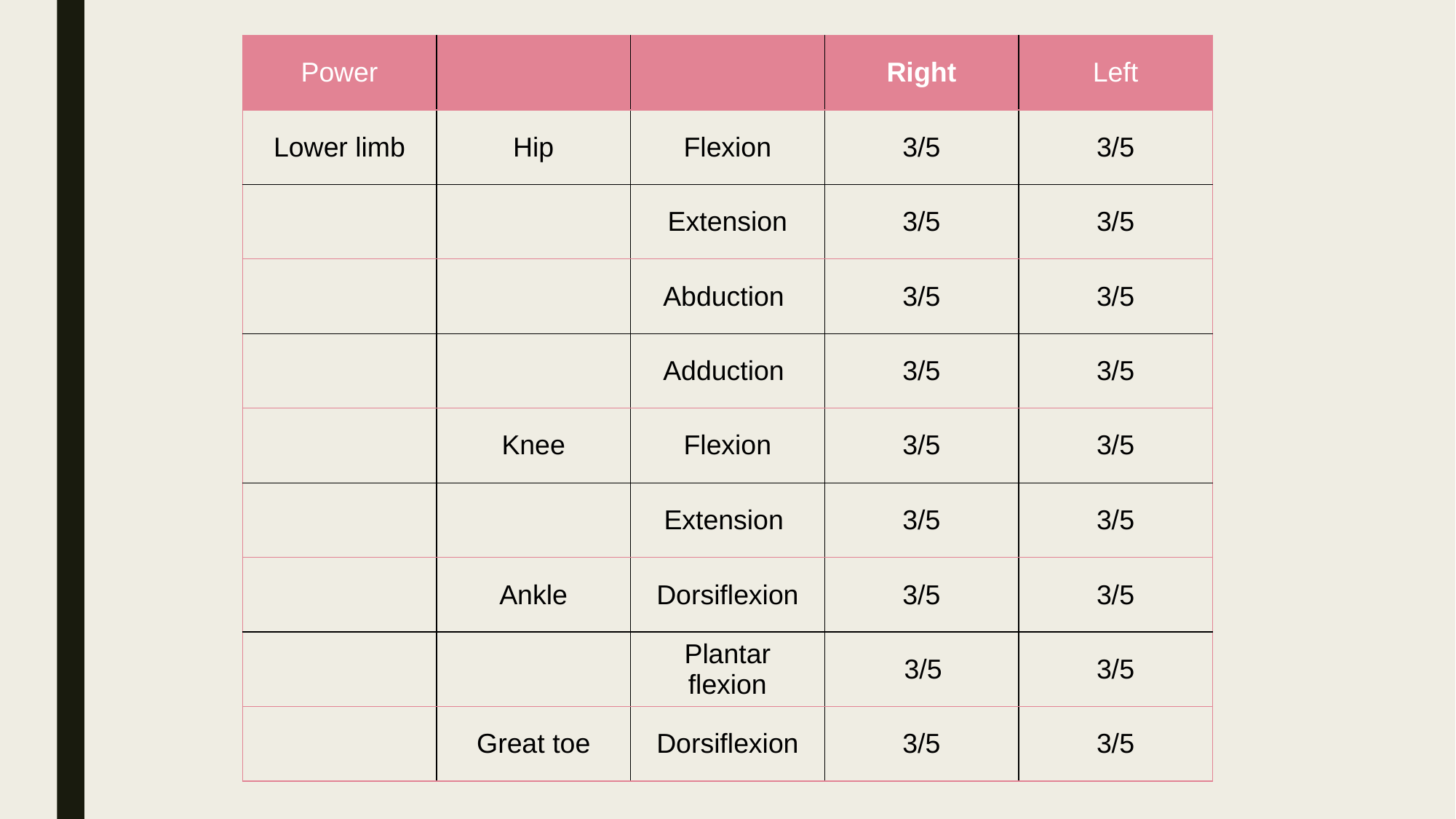

| Power |  |  | Right | Left |
| --- | --- | --- | --- | --- |
| Lower limb | Hip | Flexion | 3/5 | 3/5 |
|  |  | Extension | 3/5 | 3/5 |
|  |  | Abduction | 3/5 | 3/5 |
|  |  | Adduction | 3/5 | 3/5 |
|  | Knee | Flexion | 3/5 | 3/5 |
|  |  | Extension | 3/5 | 3/5 |
|  | Ankle | Dorsiflexion | 3/5 | 3/5 |
|  |  | Plantar flexion | 3/5 | 3/5 |
|  | Great toe | Dorsiflexion | 3/5 | 3/5 |